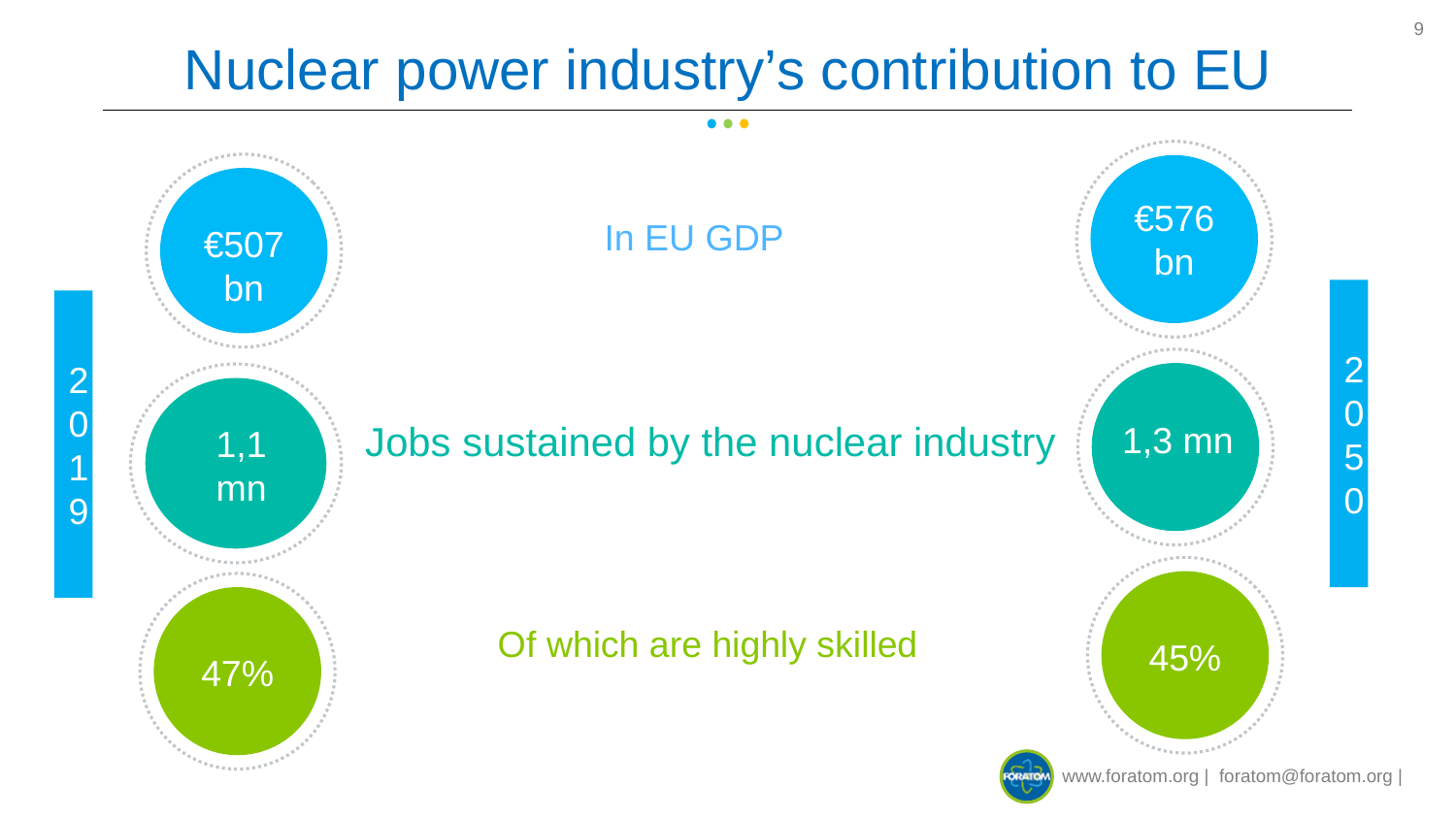

# Nuclear power industry’s contribution to EU

€576
bn
In EU GDP
€507
bn
2050
2019

Jobs sustained by the nuclear industry
1,3 mn
1,1
mn

Of which are highly skilled
45%
47%